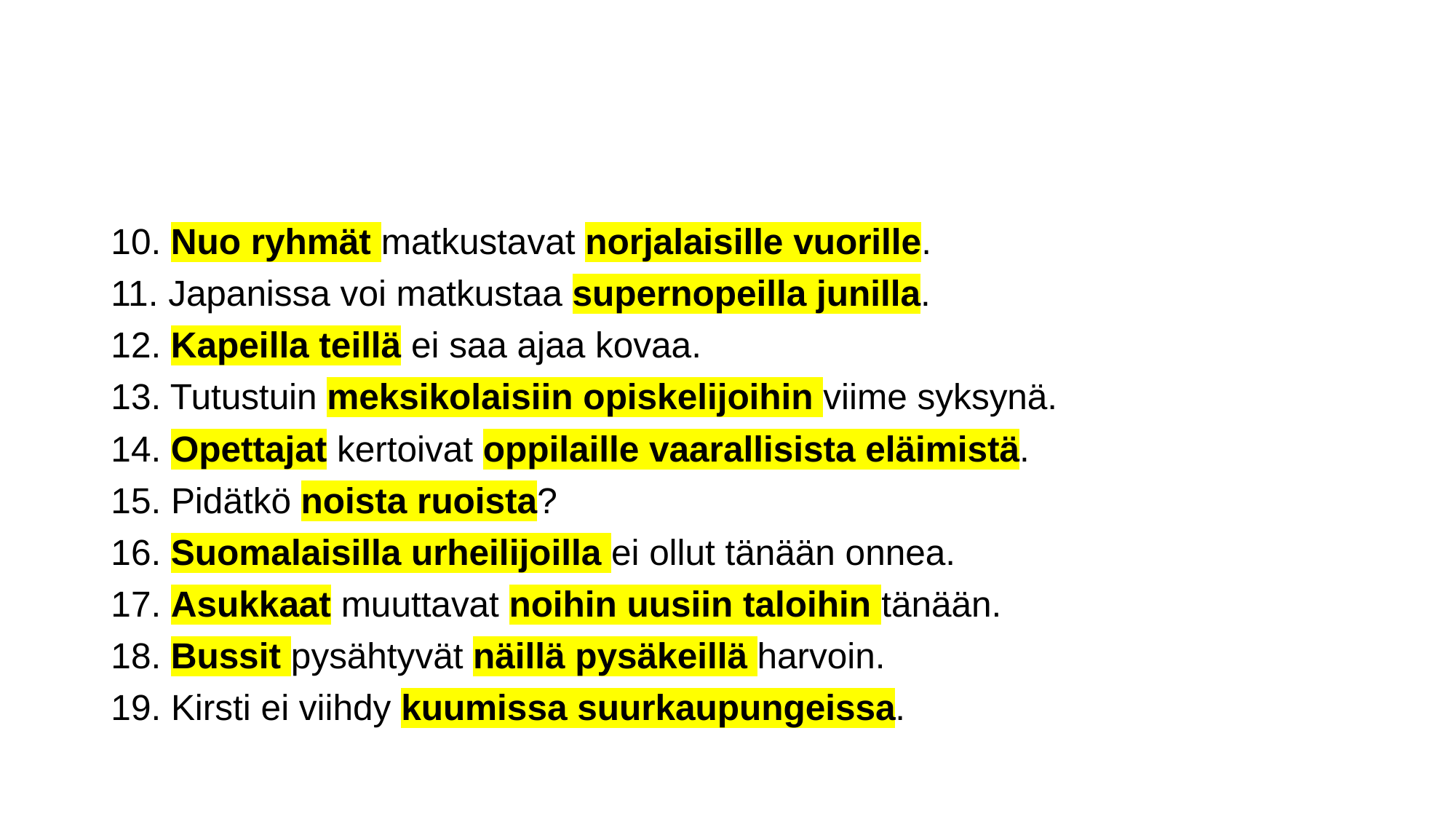

#
10. Nuo ryhmät matkustavat norjalaisille vuorille.
11. Japanissa voi matkustaa supernopeilla junilla.
12. Kapeilla teillä ei saa ajaa kovaa.
13. Tutustuin meksikolaisiin opiskelijoihin viime syksynä.
14. Opettajat kertoivat oppilaille vaarallisista eläimistä.
15. Pidätkö noista ruoista?
16. Suomalaisilla urheilijoilla ei ollut tänään onnea.
17. Asukkaat muuttavat noihin uusiin taloihin tänään.
18. Bussit pysähtyvät näillä pysäkeillä harvoin.
19. Kirsti ei viihdy kuumissa suurkaupungeissa.